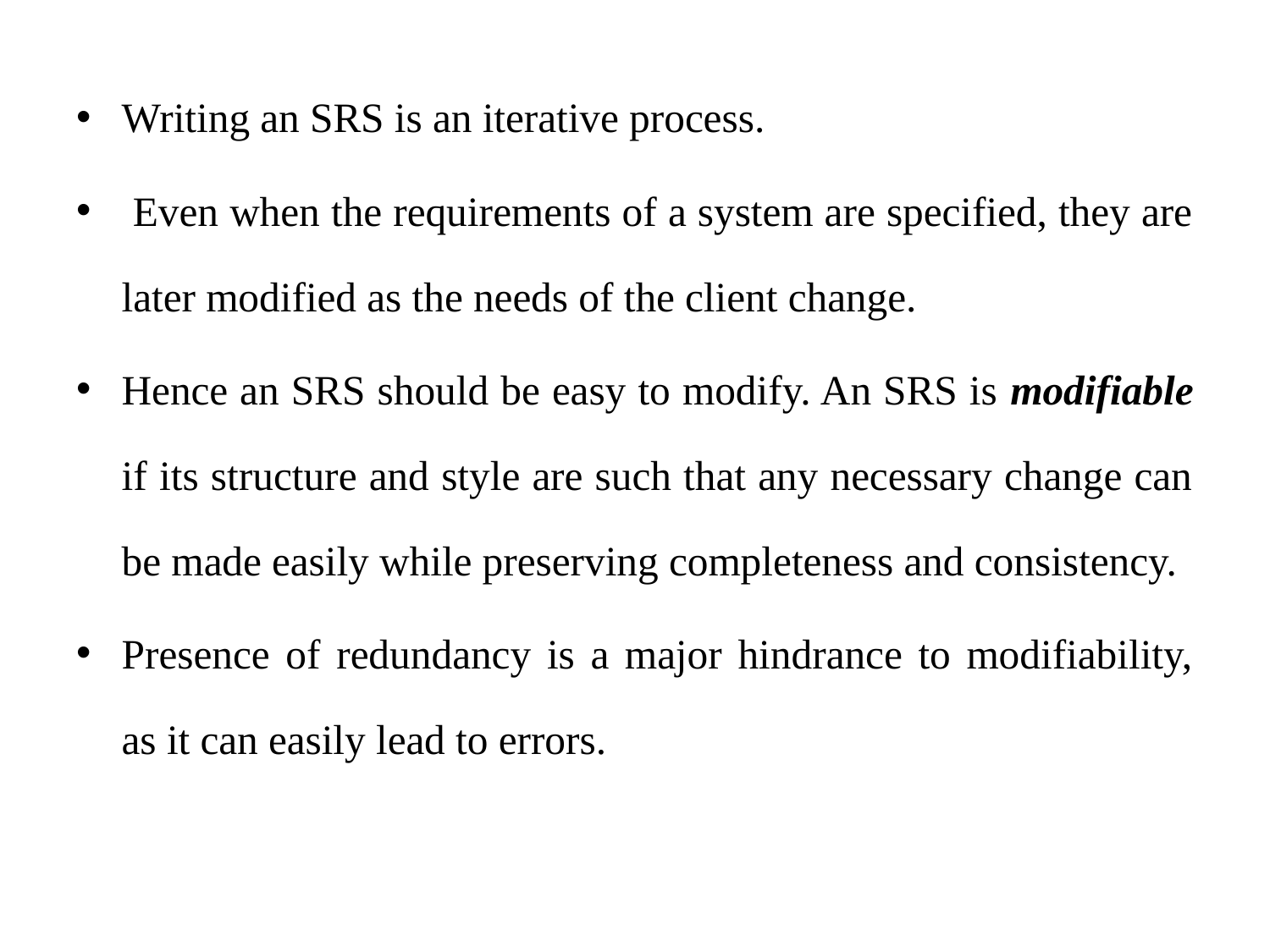

Writing an SRS is an iterative process.
 Even when the requirements of a system are specified, they are later modified as the needs of the client change.
Hence an SRS should be easy to modify. An SRS is modifiable if its structure and style are such that any necessary change can be made easily while preserving completeness and consistency.
Presence of redundancy is a major hindrance to modifiability, as it can easily lead to errors.